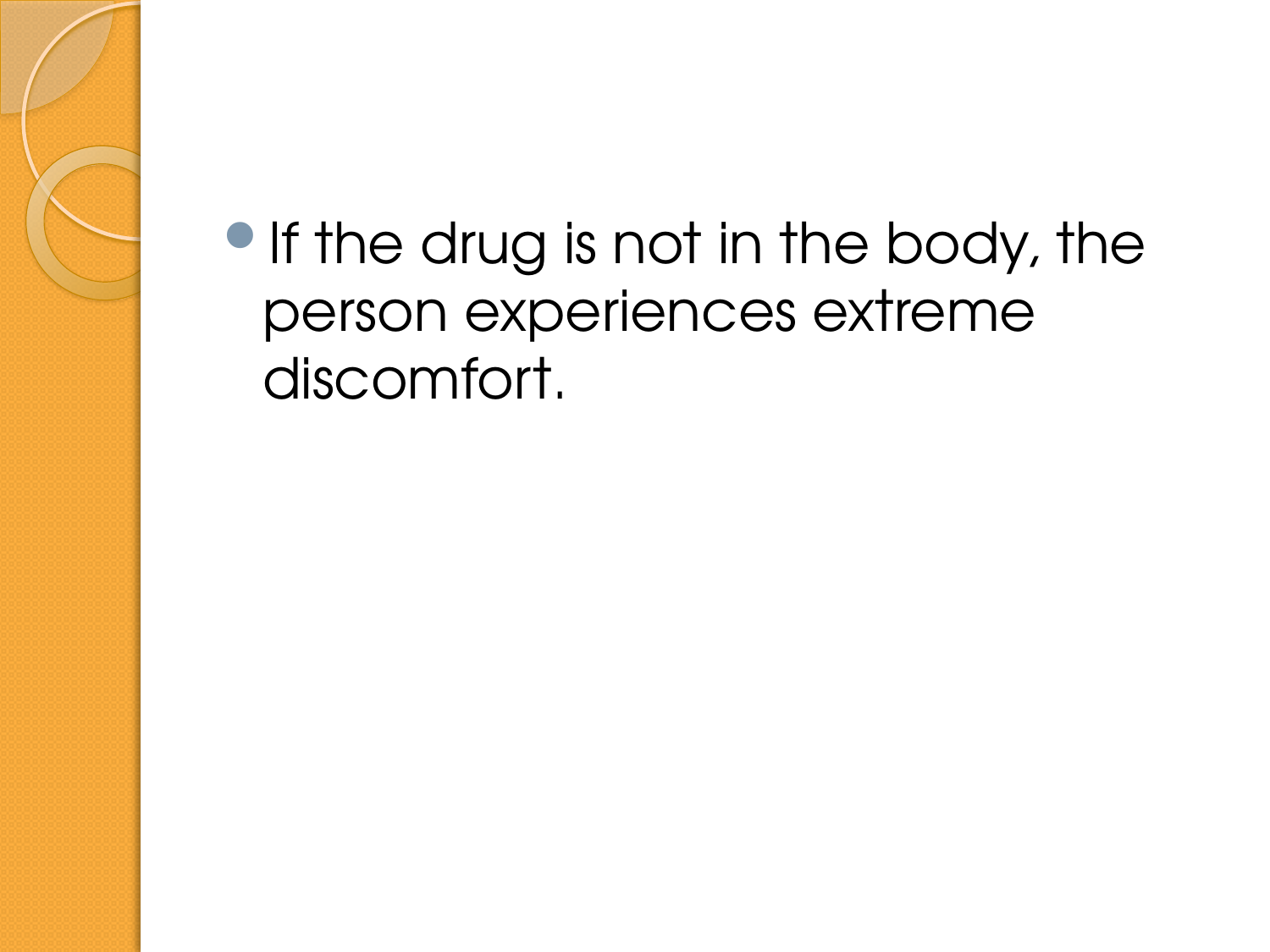

#
If the drug is not in the body, the person experiences extreme discomfort.